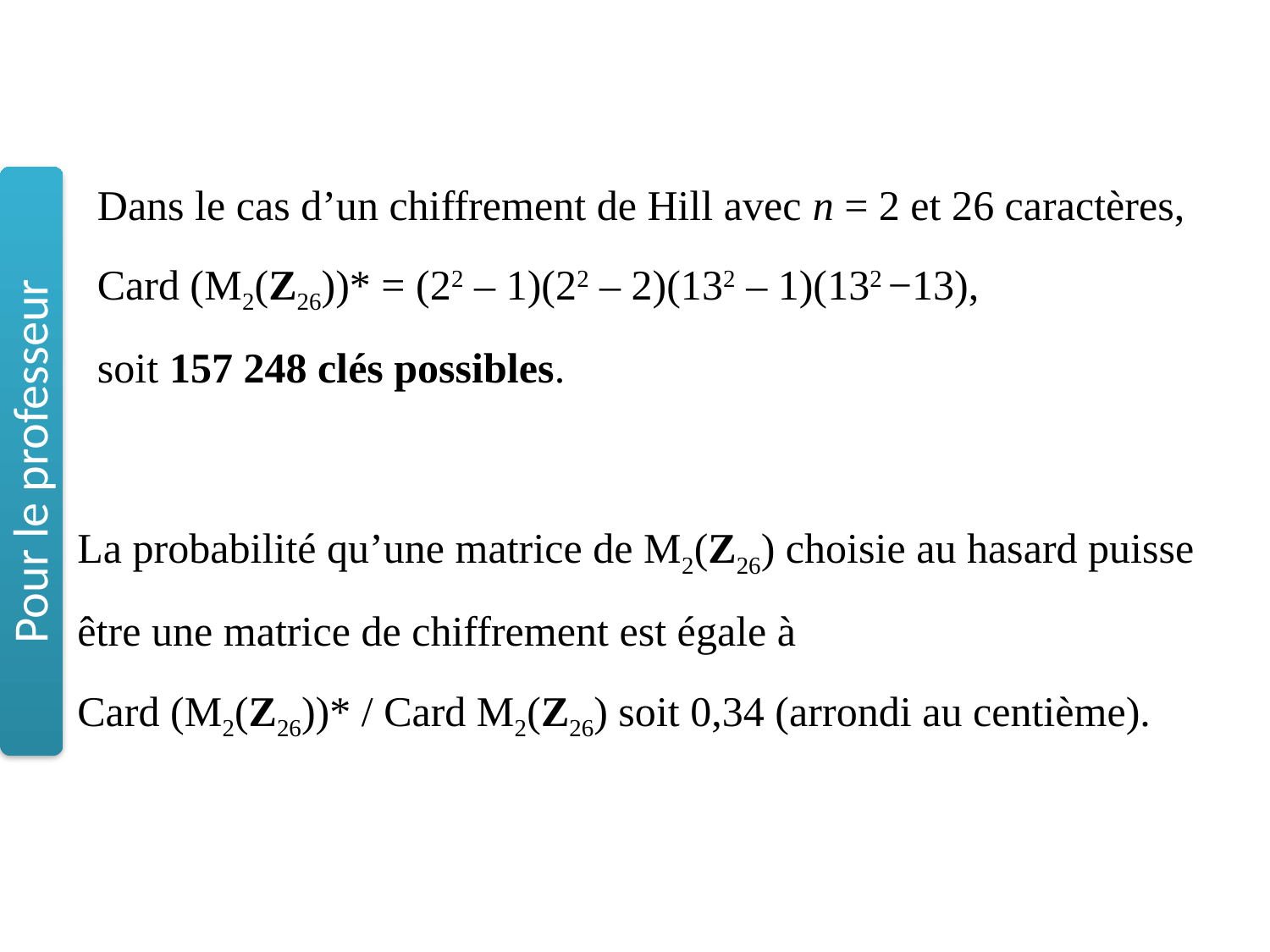

Dans le cas d’un chiffrement de Hill avec n = 2 et 26 caractères, Card (M2(Z26))* = (22 – 1)(22 – 2)(132 – 1)(132 −13),
soit 157 248 clés possibles.
Pour le professeur
La probabilité qu’une matrice de M2(Z26) choisie au hasard puisse être une matrice de chiffrement est égale à
Card (M2(Z26))* / Card M2(Z26) soit 0,34 (arrondi au centième).